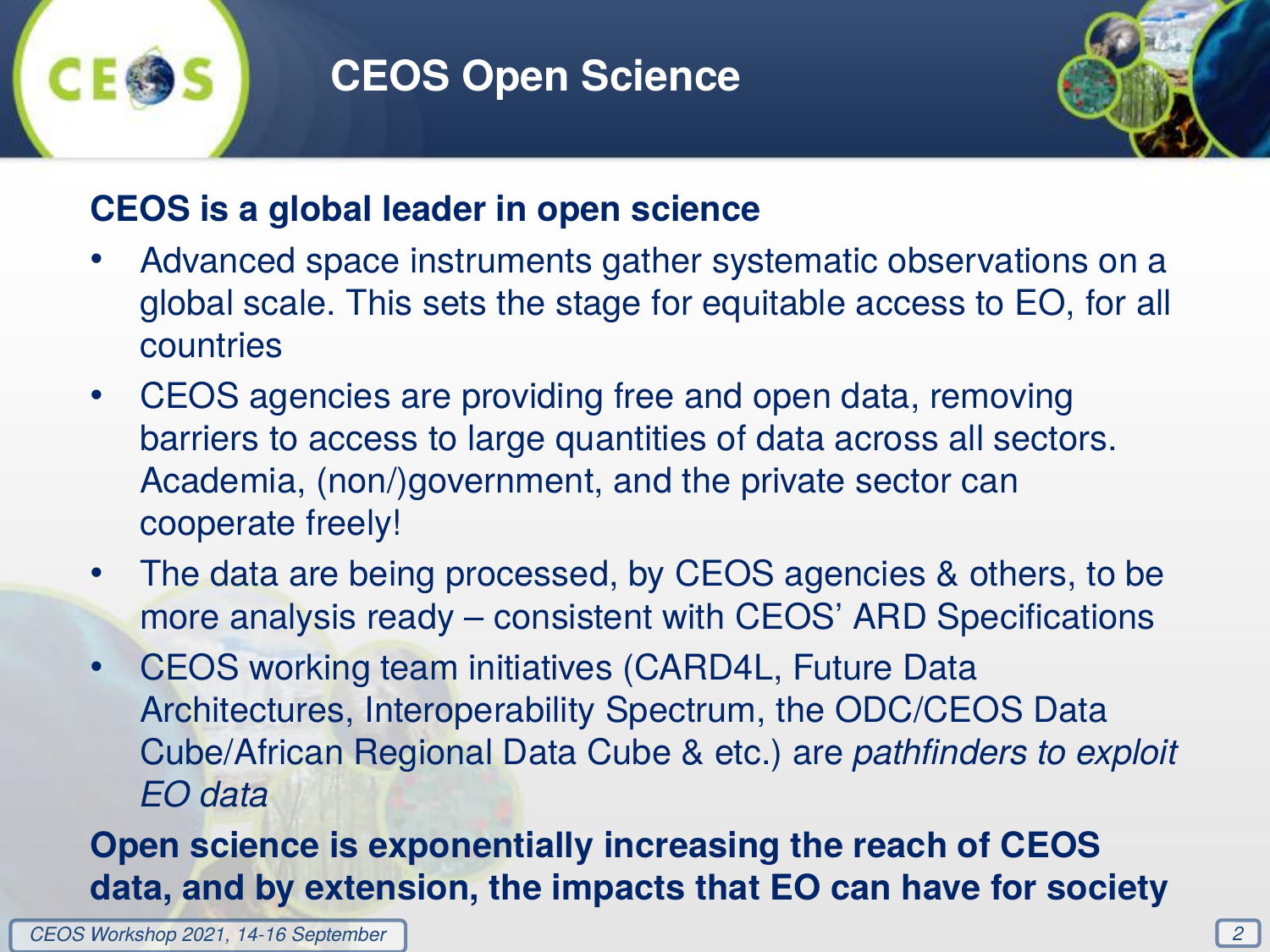

CEOS Open Science
CEOS is a global leader in open science
Advanced space instruments gather systematic observations on a global scale. This sets the stage for equitable access to EO, for all countries
CEOS agencies are providing free and open data, removing barriers to access to large quantities of data across all sectors. Academia, (non/)government, and the private sector can cooperate freely!
The data are being processed, by CEOS agencies & others, to be more analysis ready – consistent with CEOS’ ARD Specifications
CEOS working team initiatives (CARD4L, Future Data Architectures, Interoperability Spectrum, the ODC/CEOS Data Cube/African Regional Data Cube & etc.) are pathfinders to exploit EO data
Open science is exponentially increasing the reach of CEOS data, and by extension, the impacts that EO can have for society

2